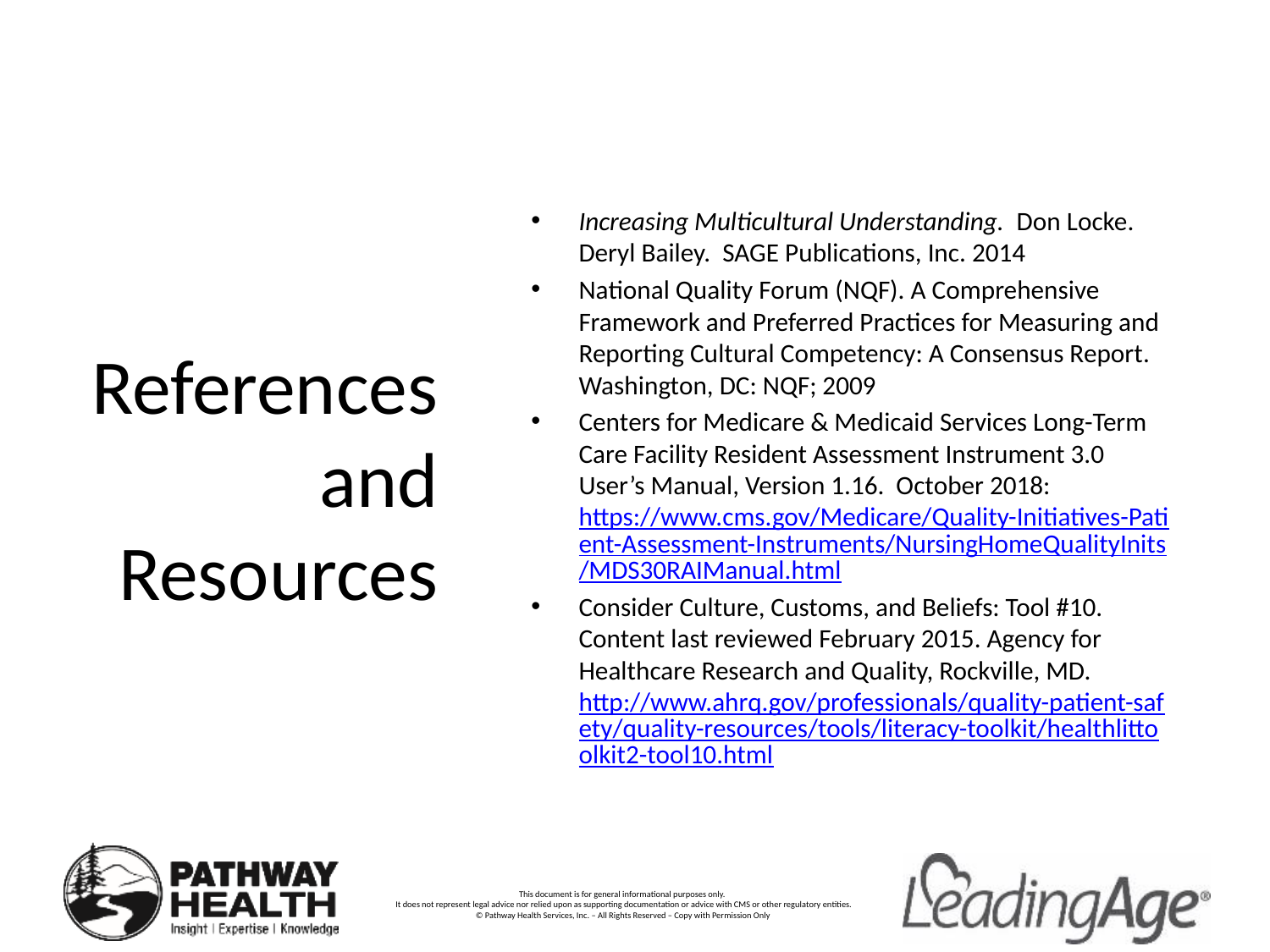

Increasing Multicultural Understanding.  Don Locke. Deryl Bailey.  SAGE Publications, Inc. 2014
National Quality Forum (NQF). A Comprehensive Framework and Preferred Practices for Measuring and Reporting Cultural Competency: A Consensus Report. Washington, DC: NQF; 2009
Centers for Medicare & Medicaid Services Long-Term Care Facility Resident Assessment Instrument 3.0 User’s Manual, Version 1.16.  October 2018:  https://www.cms.gov/Medicare/Quality-Initiatives-Patient-Assessment-Instruments/NursingHomeQualityInits/MDS30RAIManual.html
Consider Culture, Customs, and Beliefs: Tool #10. Content last reviewed February 2015. Agency for Healthcare Research and Quality, Rockville, MD. http://www.ahrq.gov/professionals/quality-patient-safety/quality-resources/tools/literacy-toolkit/healthlittoolkit2-tool10.html

# References and Resources